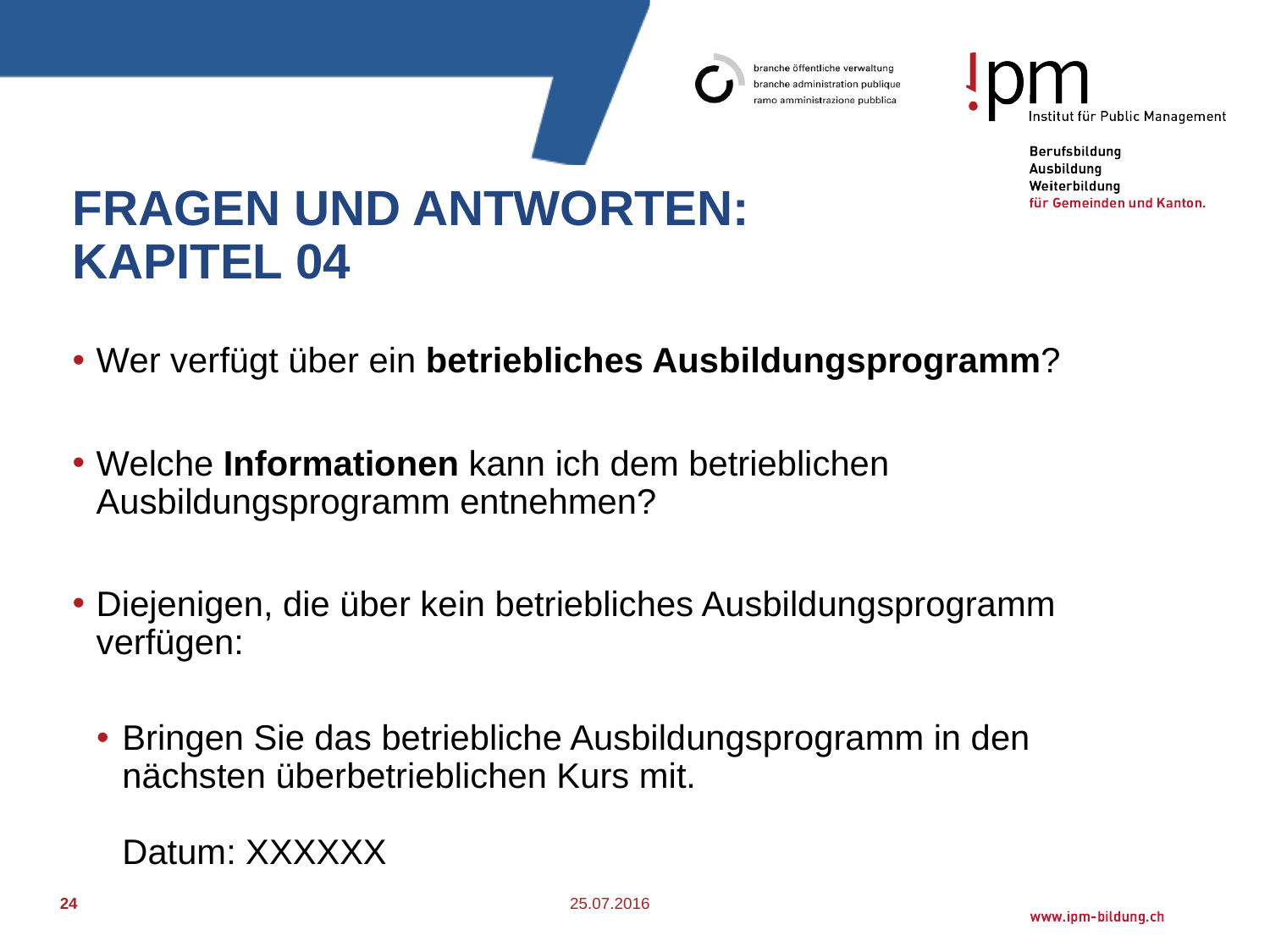

# Fragen und Antworten: Kapitel 04
Wer verfügt über ein betriebliches Ausbildungsprogramm?

Welche Informationen kann ich dem betrieblichen Ausbildungsprogramm entnehmen?

Diejenigen, die über kein betriebliches Ausbildungsprogramm verfügen:

Bringen Sie das betriebliche Ausbildungsprogramm in den nächsten überbetrieblichen Kurs mit.
Datum: XXXXXX

24
25.07.2016